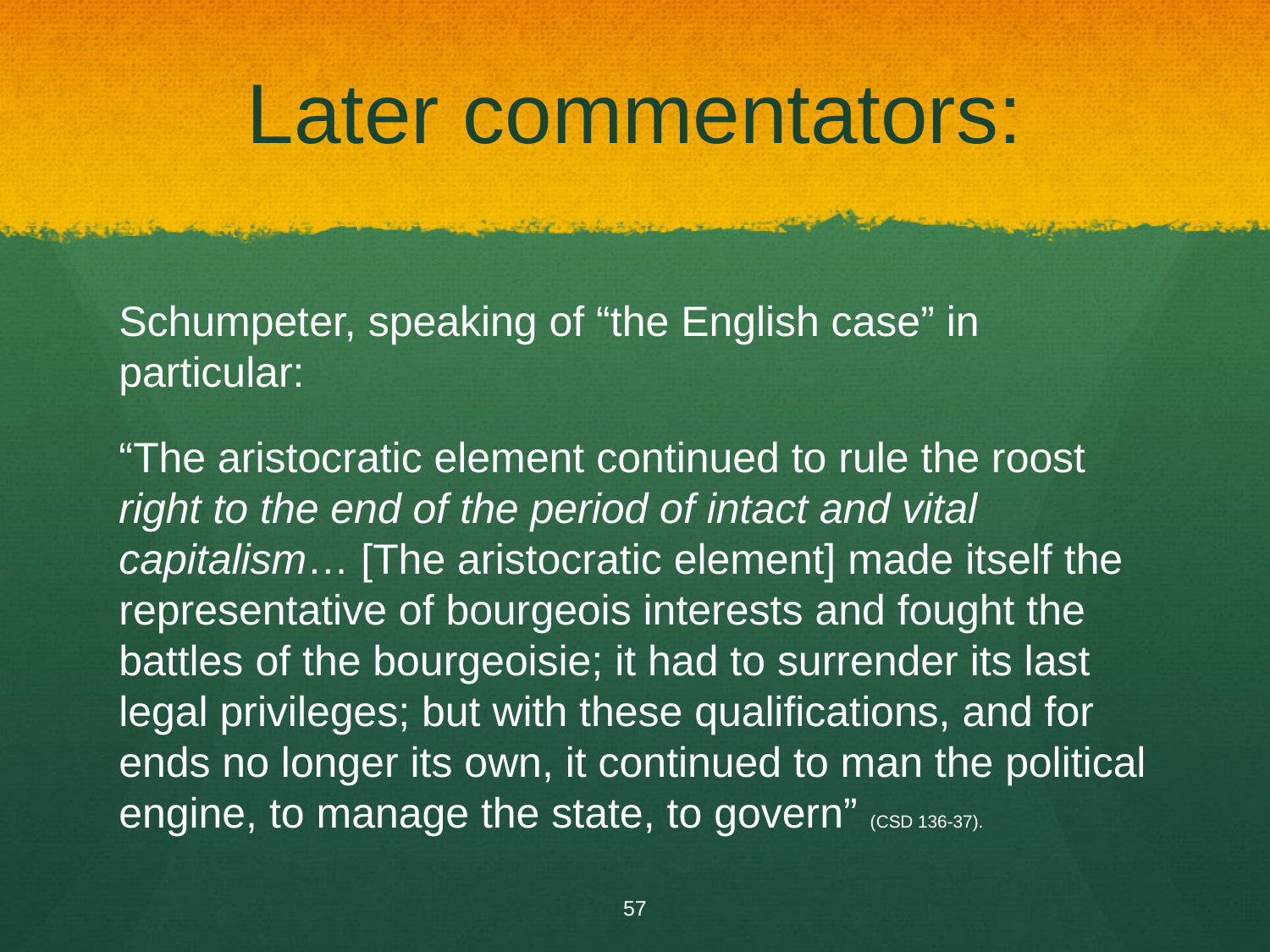

# Later commentators:
Schumpeter, speaking of “the English case” in particular:
“The aristocratic element continued to rule the roost right to the end of the period of intact and vital capitalism… [The aristocratic element] made itself the representative of bourgeois interests and fought the battles of the bourgeoisie; it had to surrender its last legal privileges; but with these qualifications, and for ends no longer its own, it continued to man the political engine, to manage the state, to govern” (CSD 136-37).
57